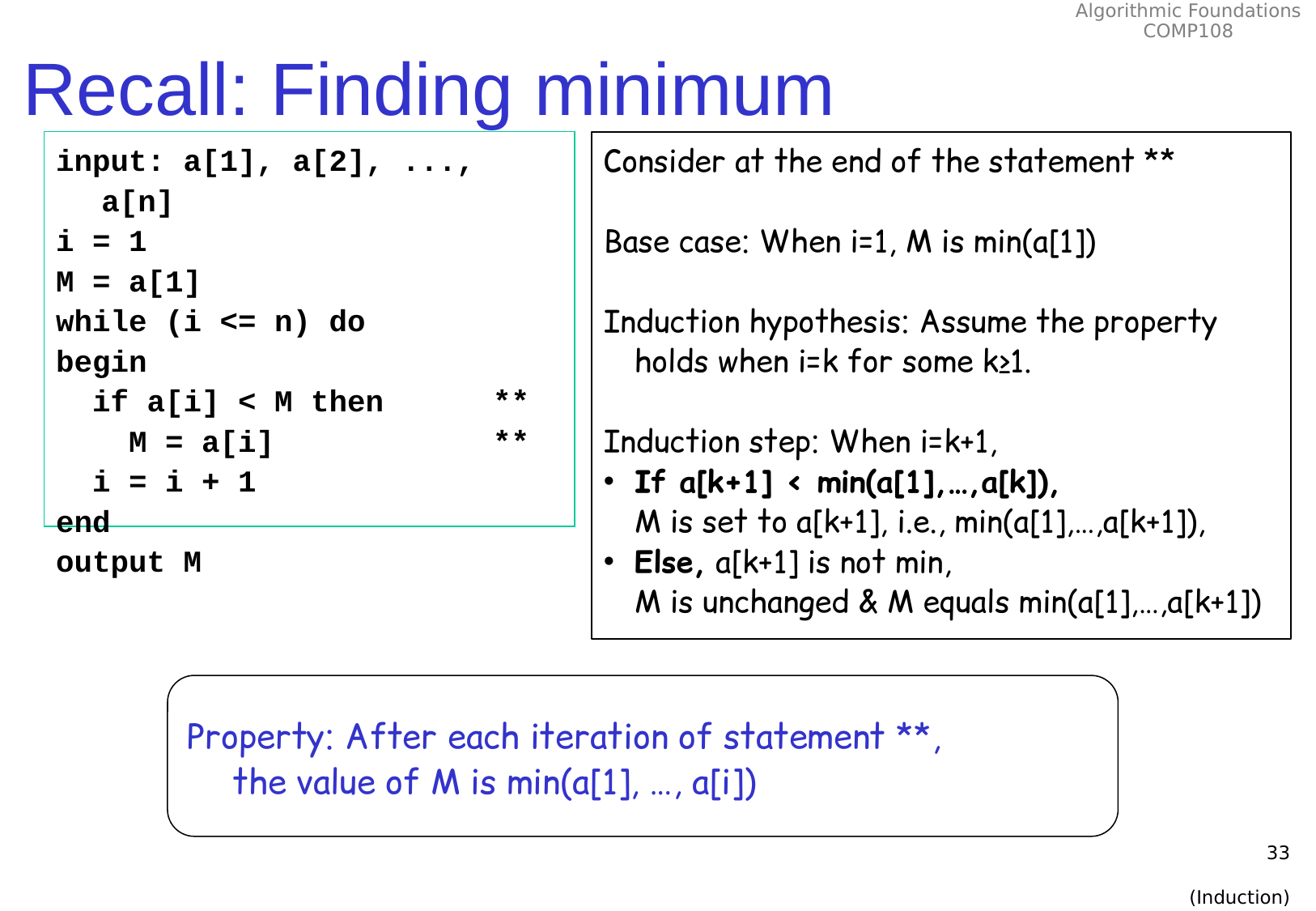

# Recall: Finding minimum
input: a[1], a[2], ..., a[n]
i = 1
M = a[1]
while (i <= n) do
begin
  if a[i] < M then      **
    M = a[i]            **
  i = i + 1
end
output M
Consider at the end of the statement **

Base case: When i=1, M is min(a[1])

Induction hypothesis: Assume the property holds when i=k for some k≥1.

Induction step: When i=k+1,
If a[k+1] < min(a[1],…,a[k]),
	M is set to a[k+1], i.e., min(a[1],…,a[k+1]),
Else, a[k+1] is not min,
	M is unchanged & M equals min(a[1],…,a[k+1])
Property: After each iteration of statement **,
the value of M is min(a[1], …, a[i])
33

(Induction)